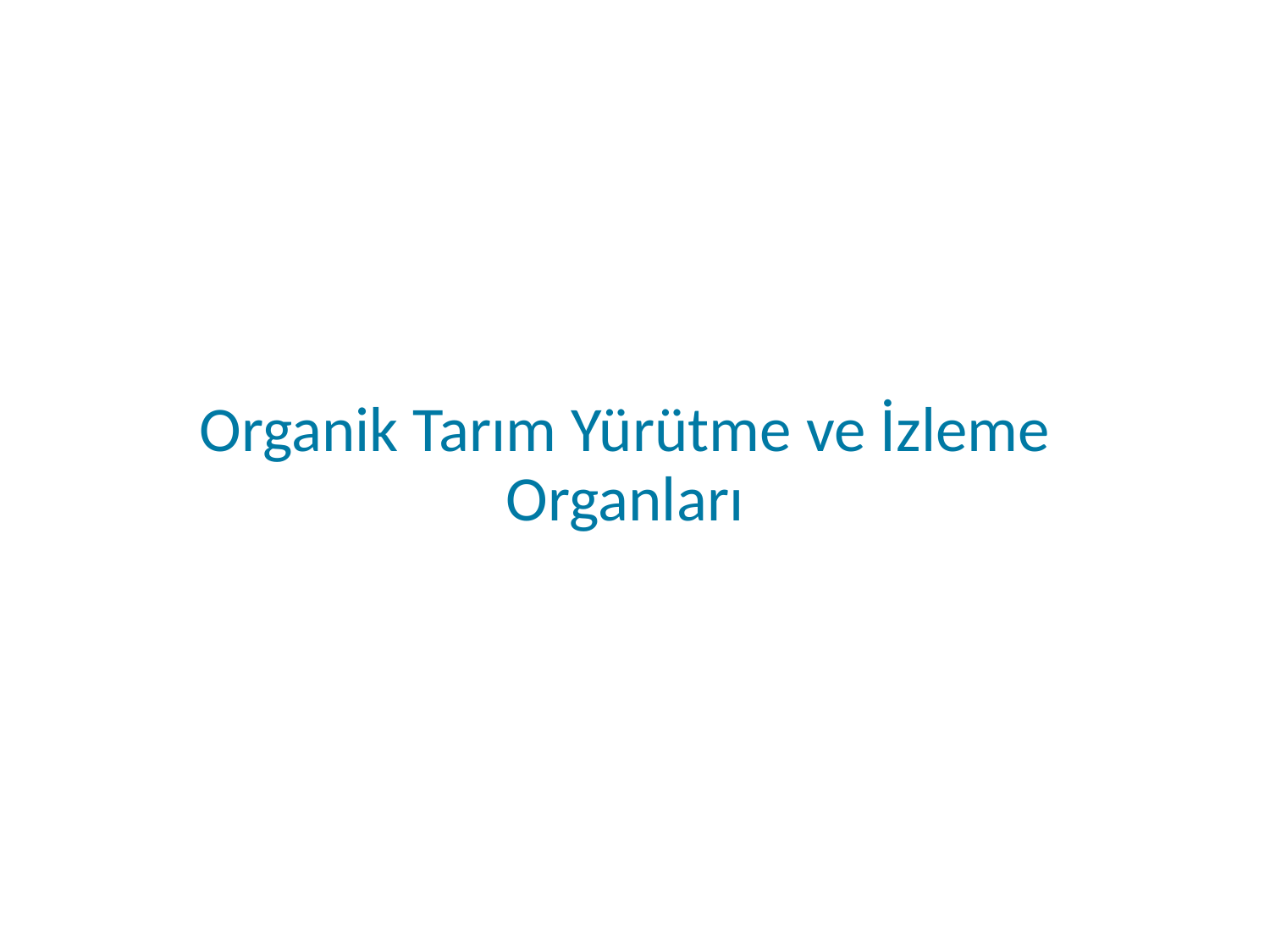

# Organik Tarım Yürütme ve İzleme Organları